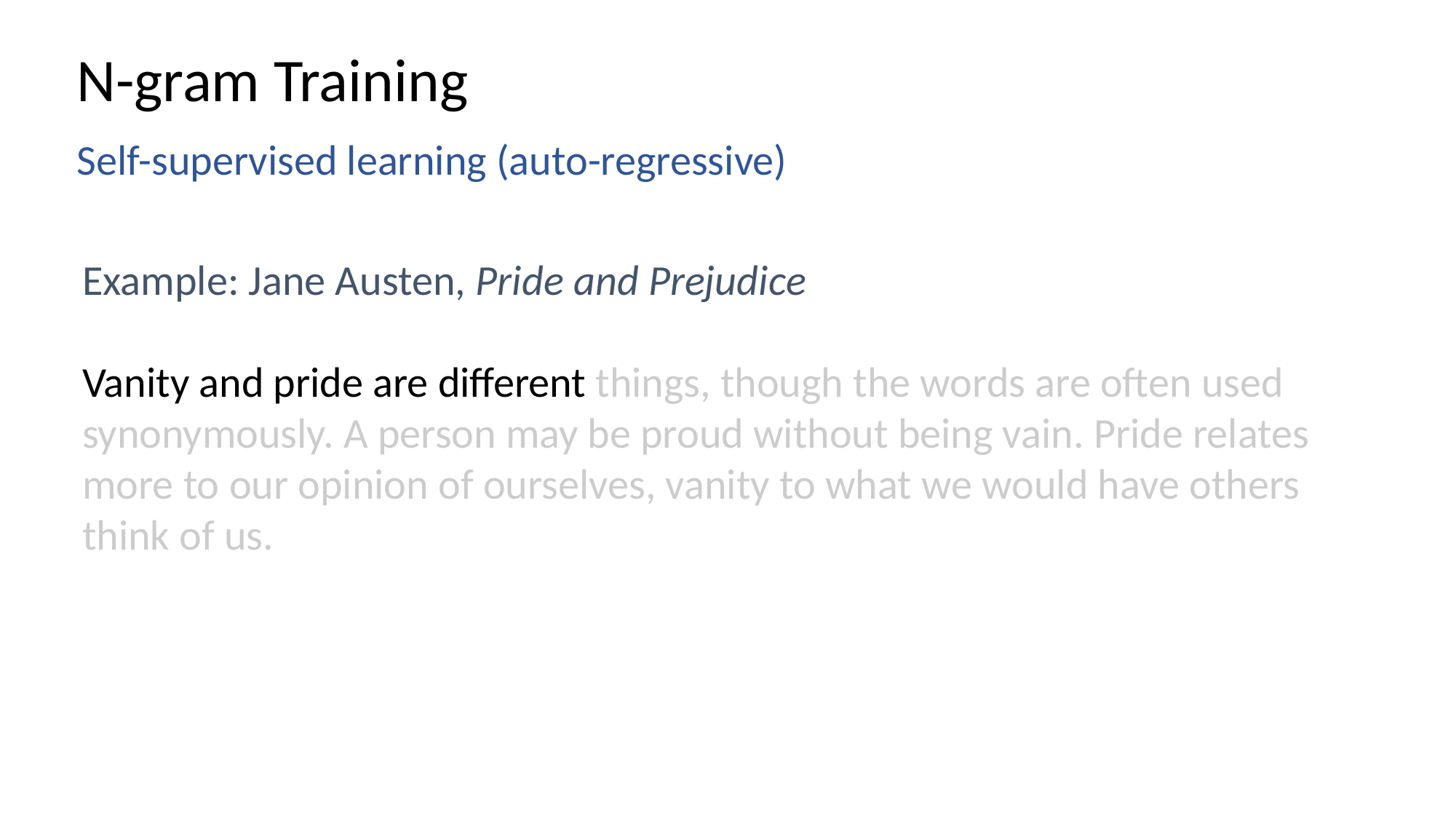

# N-gram Training
Self-supervised learning (auto-regressive)

Example: Jane Austen, Pride and Prejudice

Vanity and pride are different things, though the words are often used synonymously. A person may be proud without being vain. Pride relates more to our opinion of ourselves, vanity to what we would have others think of us.